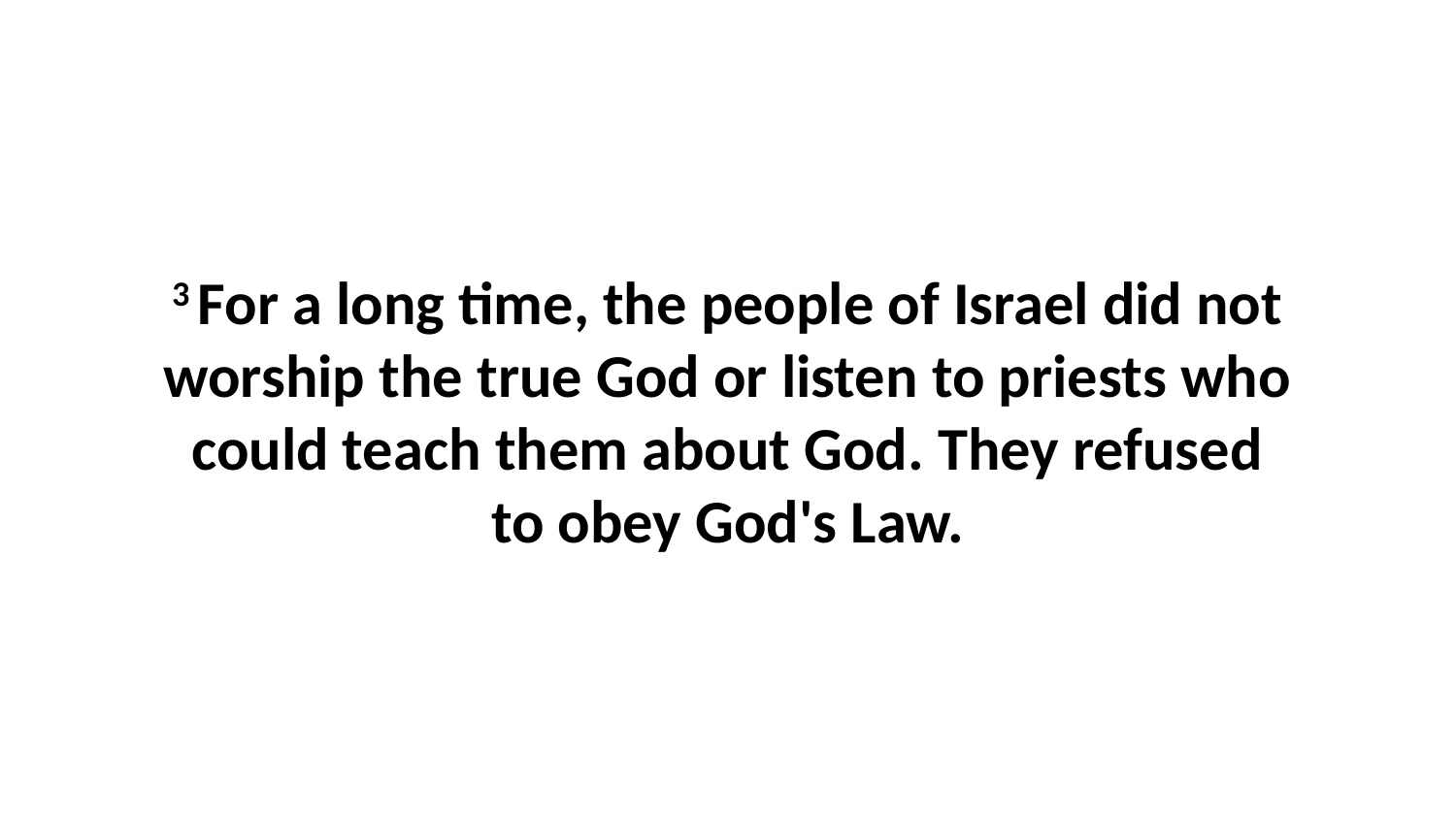

3 For a long time, the people of Israel did not worship the true God or listen to priests who could teach them about God. They refused to obey God's Law.